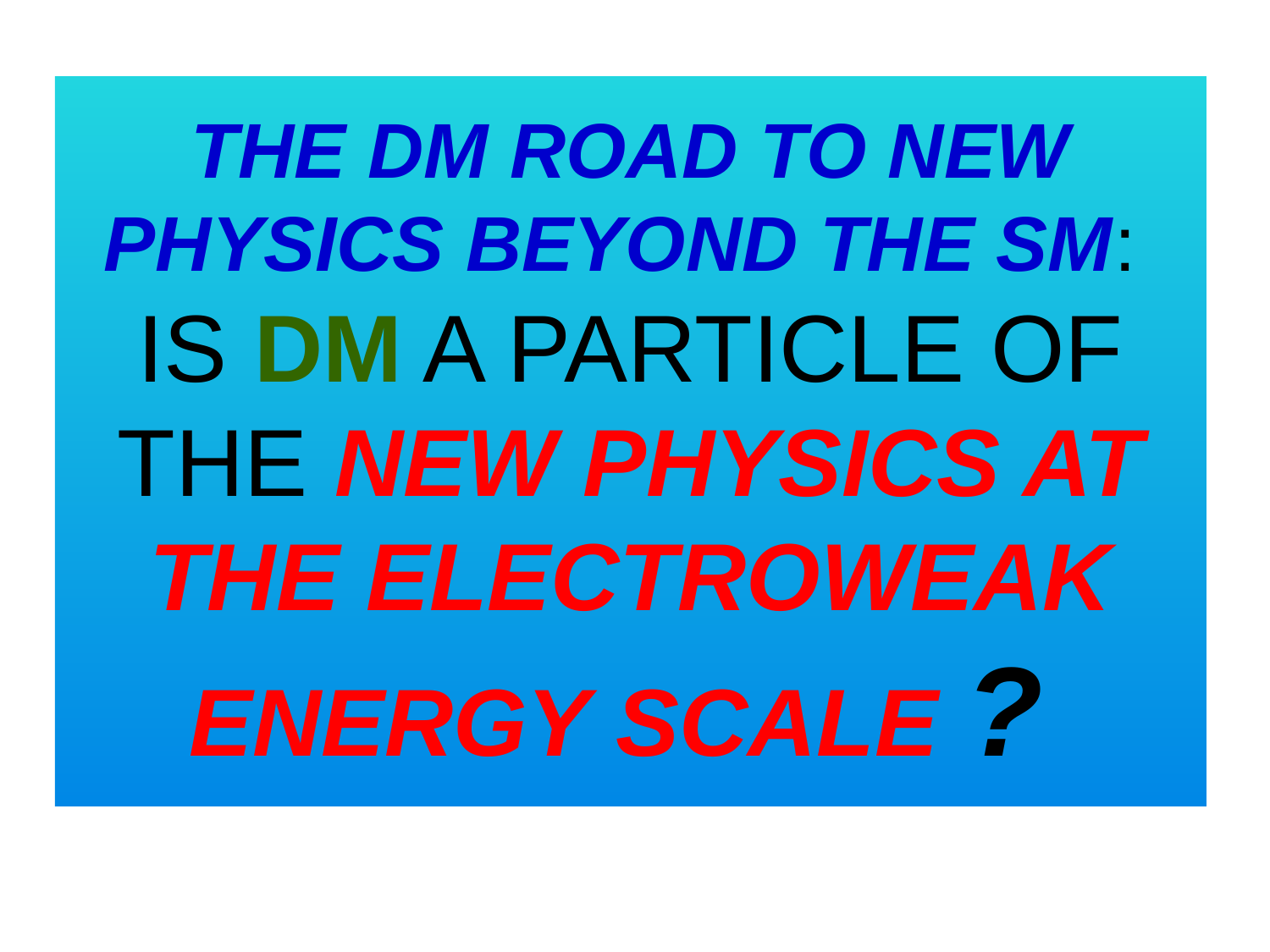

# THE DM ROAD TO NEW PHYSICS BEYOND THE SM: IS DM A PARTICLE OF THE NEW PHYSICS AT THE ELECTROWEAK ENERGY SCALE ?